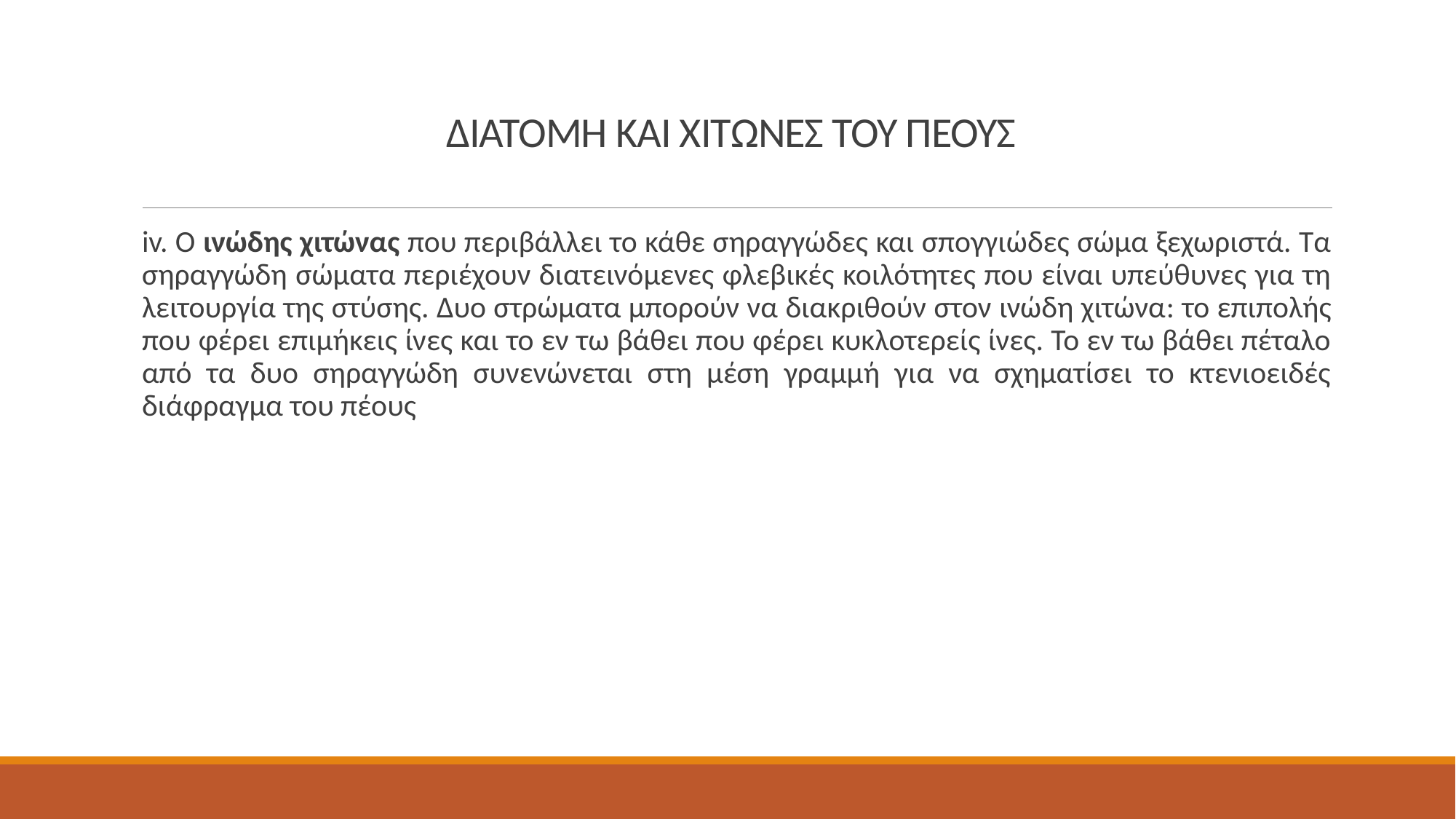

# ΔΙΑΤΟΜΗ ΚΑΙ ΧΙΤΩΝΕΣ ΤΟΥ ΠΕΟΥΣ
iv. O ινώδης χιτώνας που περιβάλλει το κάθε σηραγγώδες και σπογγιώδες σώμα ξεχωριστά. Τα σηραγγώδη σώματα περιέχουν διατεινόμενες φλεβικές κοιλότητες που είναι υπεύθυνες για τη λειτουργία της στύσης. Δυο στρώματα μπορούν να διακριθούν στον ινώδη χιτώνα: το επιπολής που φέρει επιμήκεις ίνες και το εν τω βάθει που φέρει κυκλοτερείς ίνες. Το εν τω βάθει πέταλο από τα δυο σηραγγώδη συνενώνεται στη μέση γραμμή για να σχηματίσει το κτενιοειδές διάφραγμα του πέους